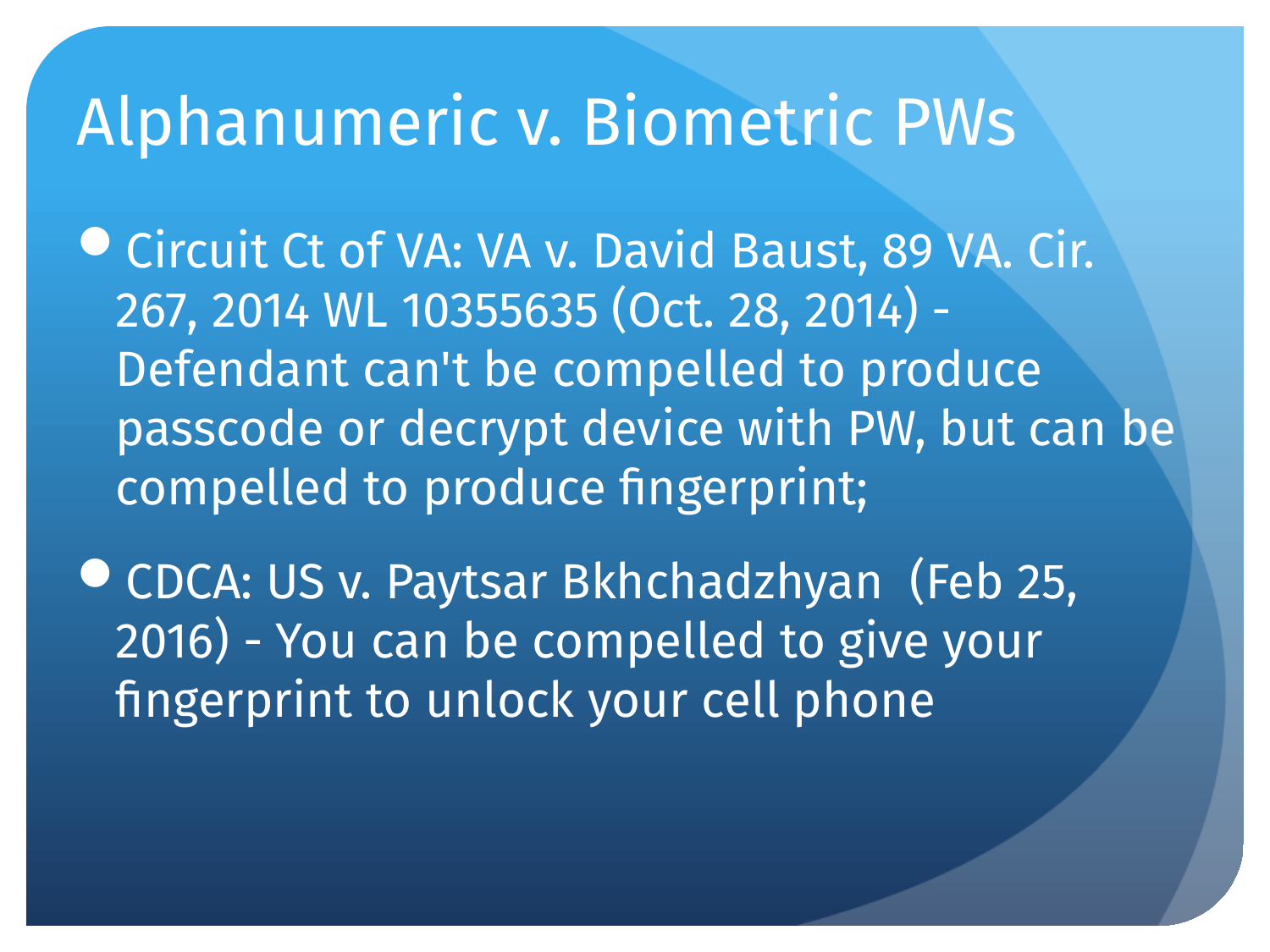

# Alphanumeric v. Biometric PWs
Circuit Ct of VA: VA v. David Baust, 89 VA. Cir. 267, 2014 WL 10355635 (Oct. 28, 2014) - Defendant can't be compelled to produce passcode or decrypt device with PW, but can be compelled to produce fingerprint;
CDCA: US v. Paytsar Bkhchadzhyan  (Feb 25, 2016) - You can be compelled to give your fingerprint to unlock your cell phone